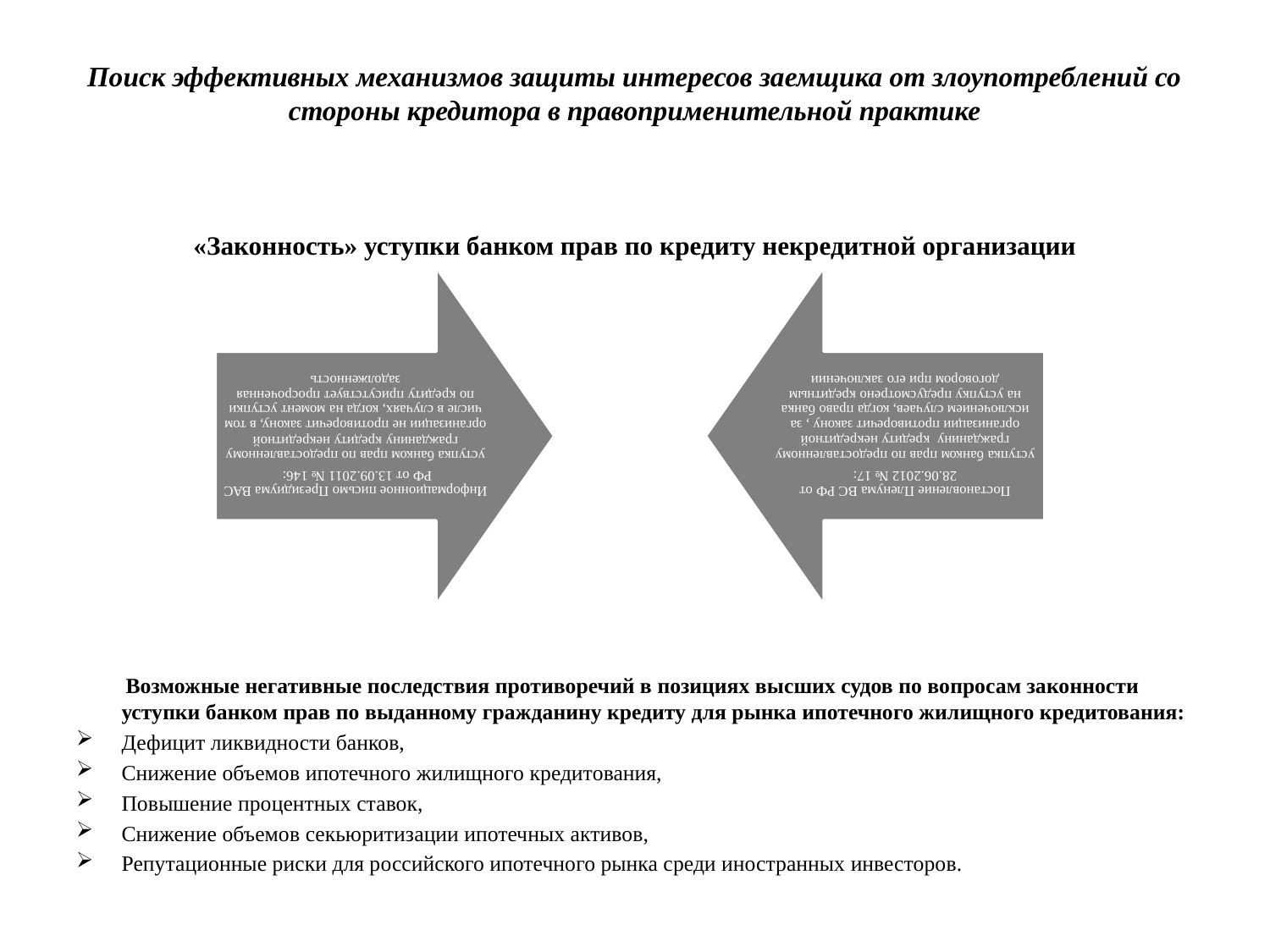

# Поиск эффективных механизмов защиты интересов заемщика от злоупотреблений со стороны кредитора в правоприменительной практике
«Законность» уступки банком прав по кредиту некредитной организации

         Возможные негативные последствия противоречий в позициях высших судов по вопросам законности уступки банком прав по выданному гражданину кредиту для рынка ипотечного жилищного кредитования:
Дефицит ликвидности банков,
Снижение объемов ипотечного жилищного кредитования,
Повышение процентных ставок,
Снижение объемов секьюритизации ипотечных активов,
Репутационные риски для российского ипотечного рынка среди иностранных инвесторов.

Информационное письмо Президиума ВАС РФ от 13.09.2011 № 146:
уступка банком прав по предоставленному гражданину кредиту некредитной организации не противоречит закону, в том числе в случаях, когда на момент уступки по кредиту присутствует просроченная задолженность
Постановление Пленума ВС РФ от 28.06.2012 № 17:
уступка банком прав по предоставленному гражданину  кредиту некредитной организации противоречит закону , за исключением случаев, когда право банка на уступку предусмотрено кредитным договором при его заключении